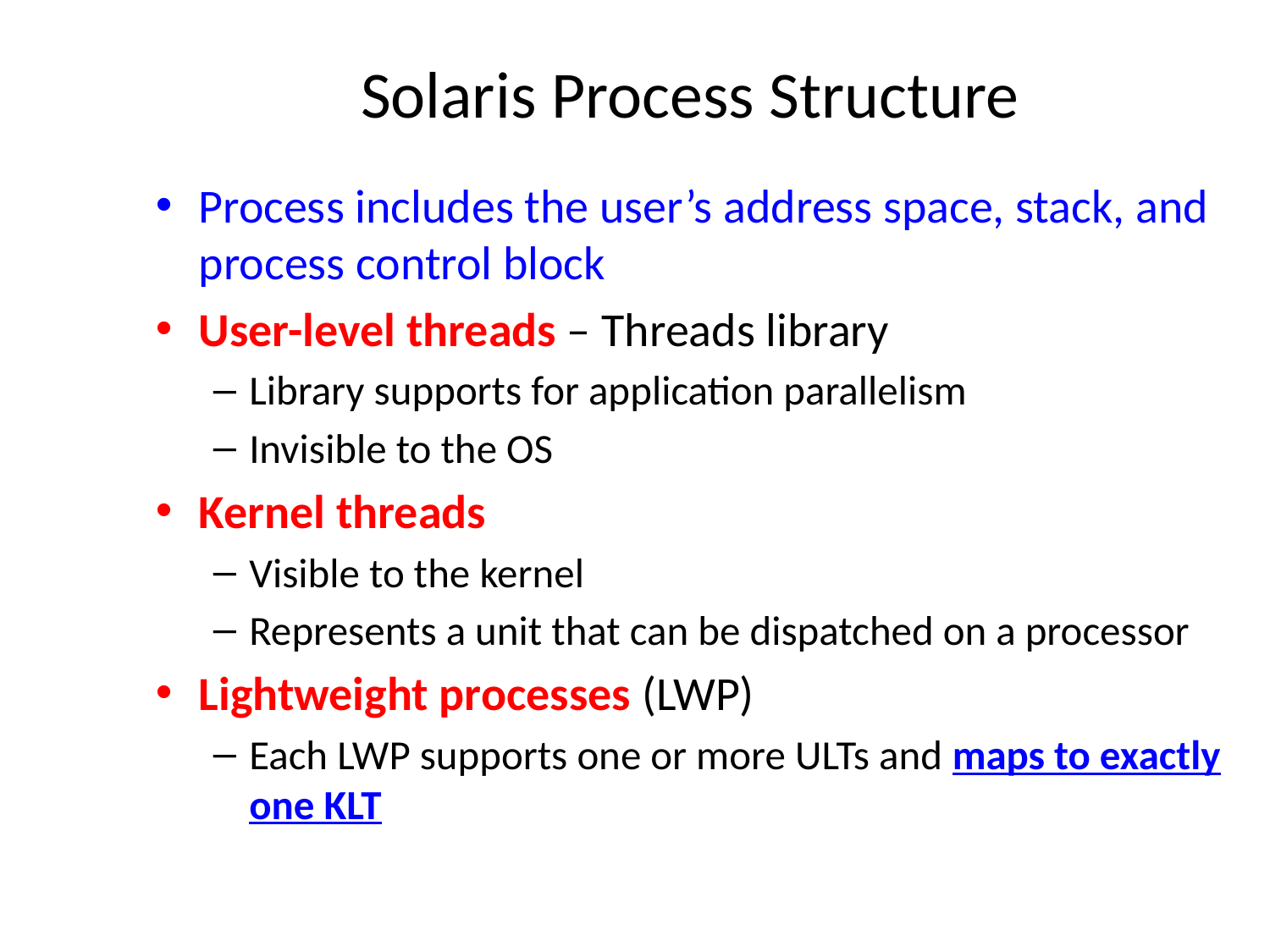

# Solaris Process Structure
Process includes the user’s address space, stack, and process control block
User-level threads – Threads library
Library supports for application parallelism
Invisible to the OS
Kernel threads
Visible to the kernel
Represents a unit that can be dispatched on a processor
Lightweight processes (LWP)
Each LWP supports one or more ULTs and maps to exactly one KLT